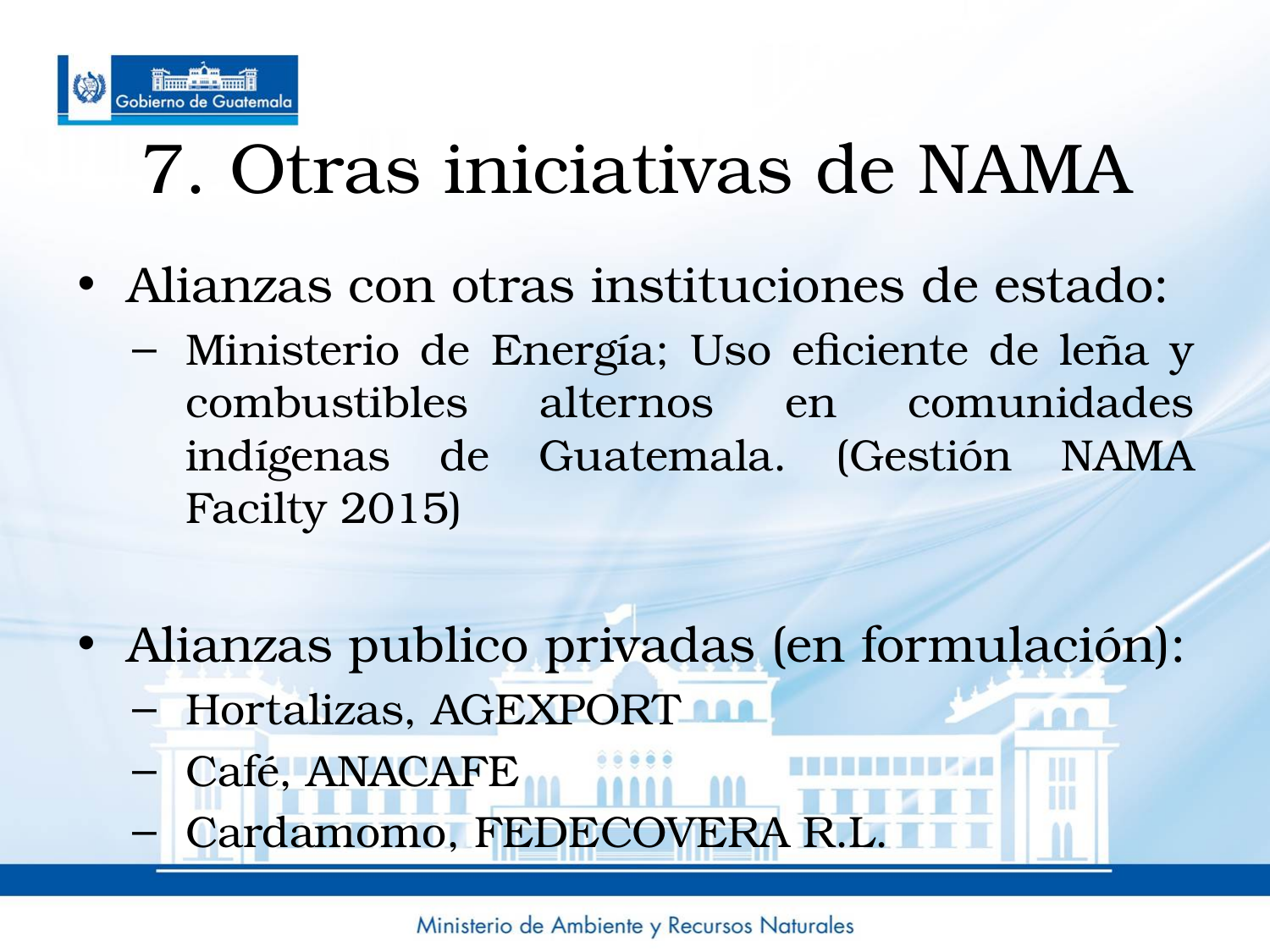

# 7. Otras iniciativas de NAMA
Alianzas con otras instituciones de estado:
Ministerio de Energía; Uso eficiente de leña y combustibles alternos en comunidades indígenas de Guatemala. (Gestión NAMA Facilty 2015)

Alianzas publico privadas (en formulación):
Hortalizas, AGEXPORT
Café, ANACAFE
Cardamomo, FEDECOVERA R.L.